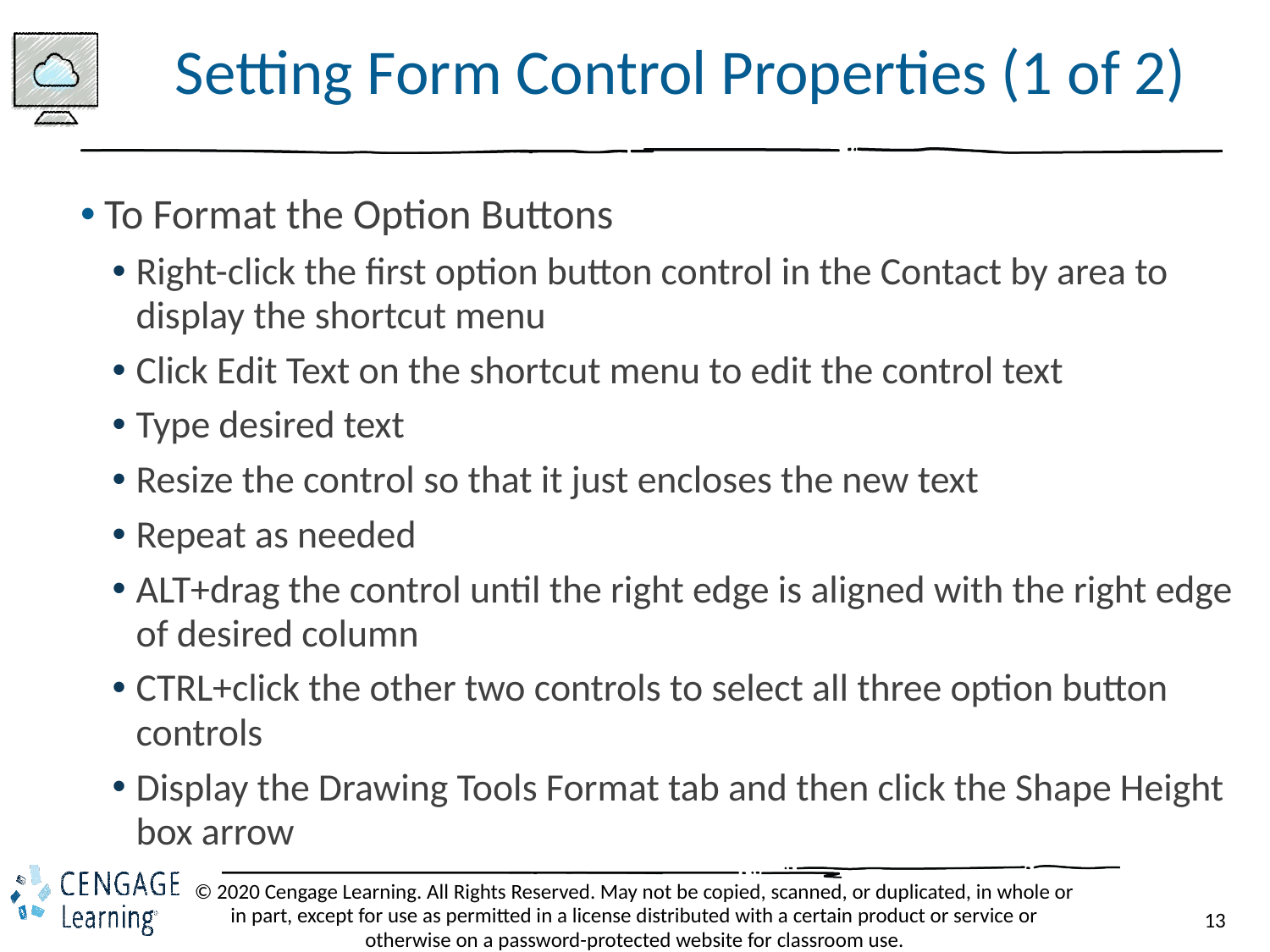

# Setting Form Control Properties (1 of 2)
To Format the Option Buttons
Right-click the first option button control in the Contact by area to display the shortcut menu
Click Edit Text on the shortcut menu to edit the control text
Type desired text
Resize the control so that it just encloses the new text
Repeat as needed
ALT+drag the control until the right edge is aligned with the right edge of desired column
CTRL+click the other two controls to select all three option button controls
Display the Drawing Tools Format tab and then click the Shape Height box arrow